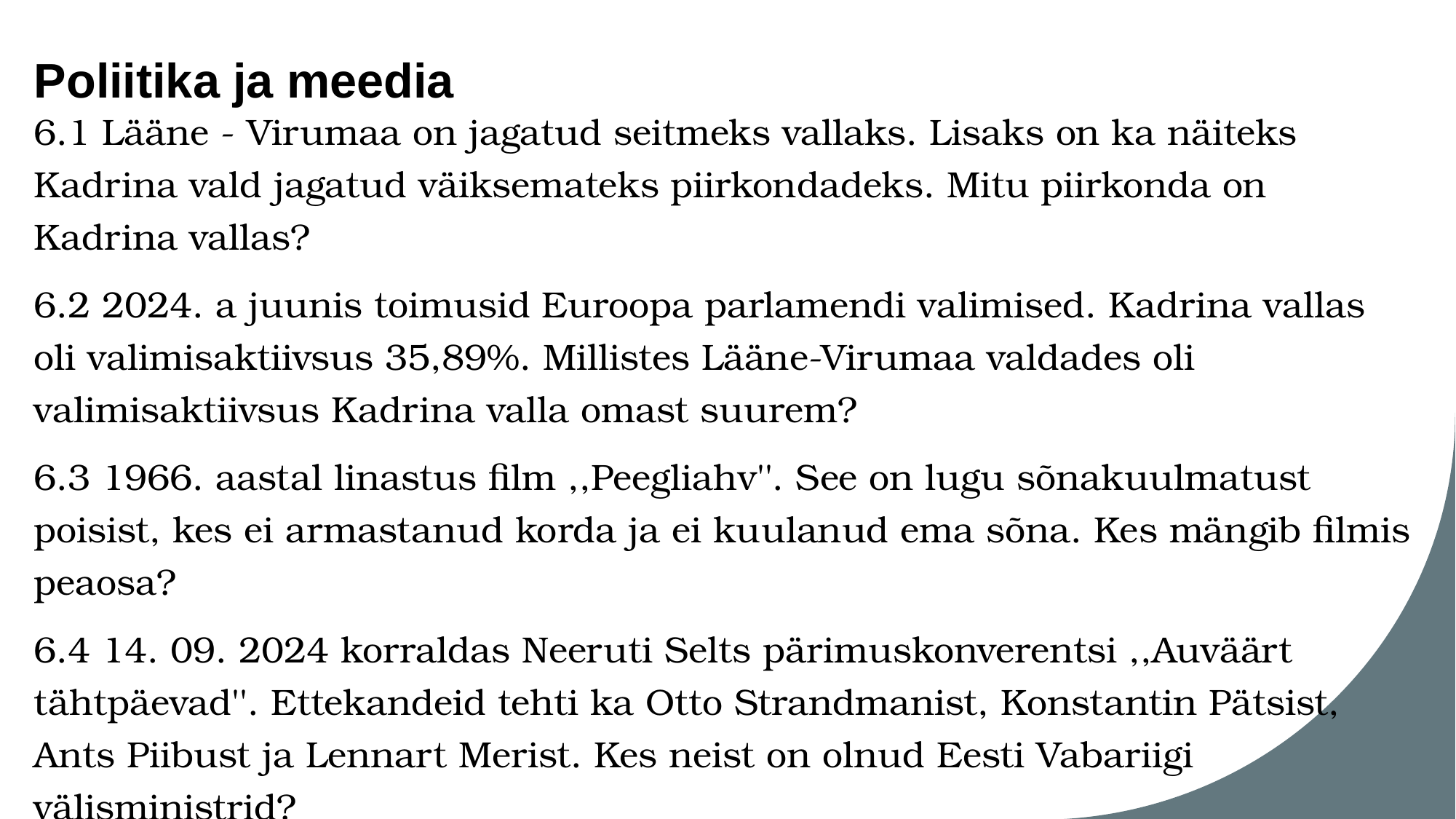

# Poliitika ja meedia
6.1 Lääne - Virumaa on jagatud seitmeks vallaks. Lisaks on ka näiteks Kadrina vald jagatud väiksemateks piirkondadeks. Mitu piirkonda on Kadrina vallas?
6.2 2024. a juunis toimusid Euroopa parlamendi valimised. Kadrina vallas oli valimisaktiivsus 35,89%. Millistes Lääne-Virumaa valdades oli valimisaktiivsus Kadrina valla omast suurem?
6.3 1966. aastal linastus film ,,Peegliahv''. See on lugu sõnakuulmatust poisist, kes ei armastanud korda ja ei kuulanud ema sõna. Kes mängib filmis peaosa?
6.4 14. 09. 2024 korraldas Neeruti Selts pärimuskonverentsi ,,Auväärt tähtpäevad''. Ettekandeid tehti ka Otto Strandmanist, Konstantin Pätsist, Ants Piibust ja Lennart Merist. Kes neist on olnud Eesti Vabariigi välisministrid?